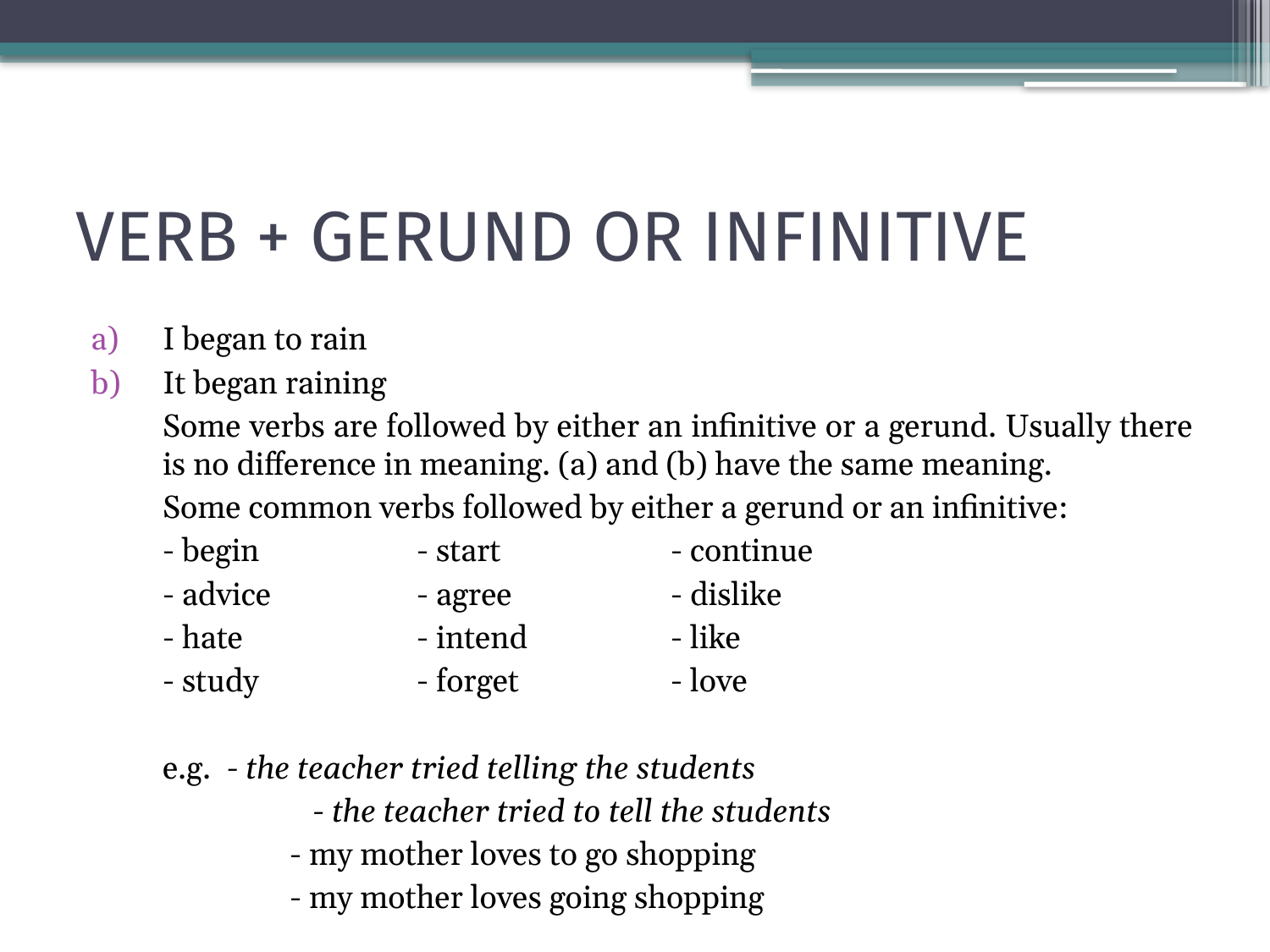

# VERB + GERUND OR INFINITIVE
I began to rain
It began raining
	Some verbs are followed by either an infinitive or a gerund. Usually there is no difference in meaning. (a) and (b) have the same meaning.
	Some common verbs followed by either a gerund or an infinitive:
	- begin 		- start 		- continue
	- advice		- agree		- dislike
	- hate 		- intend		- like
	- study		- forget 		- love

	e.g.  - the teacher tried telling the students
		   - the teacher tried to tell the students
		- my mother loves to go shopping
		- my mother loves going shopping